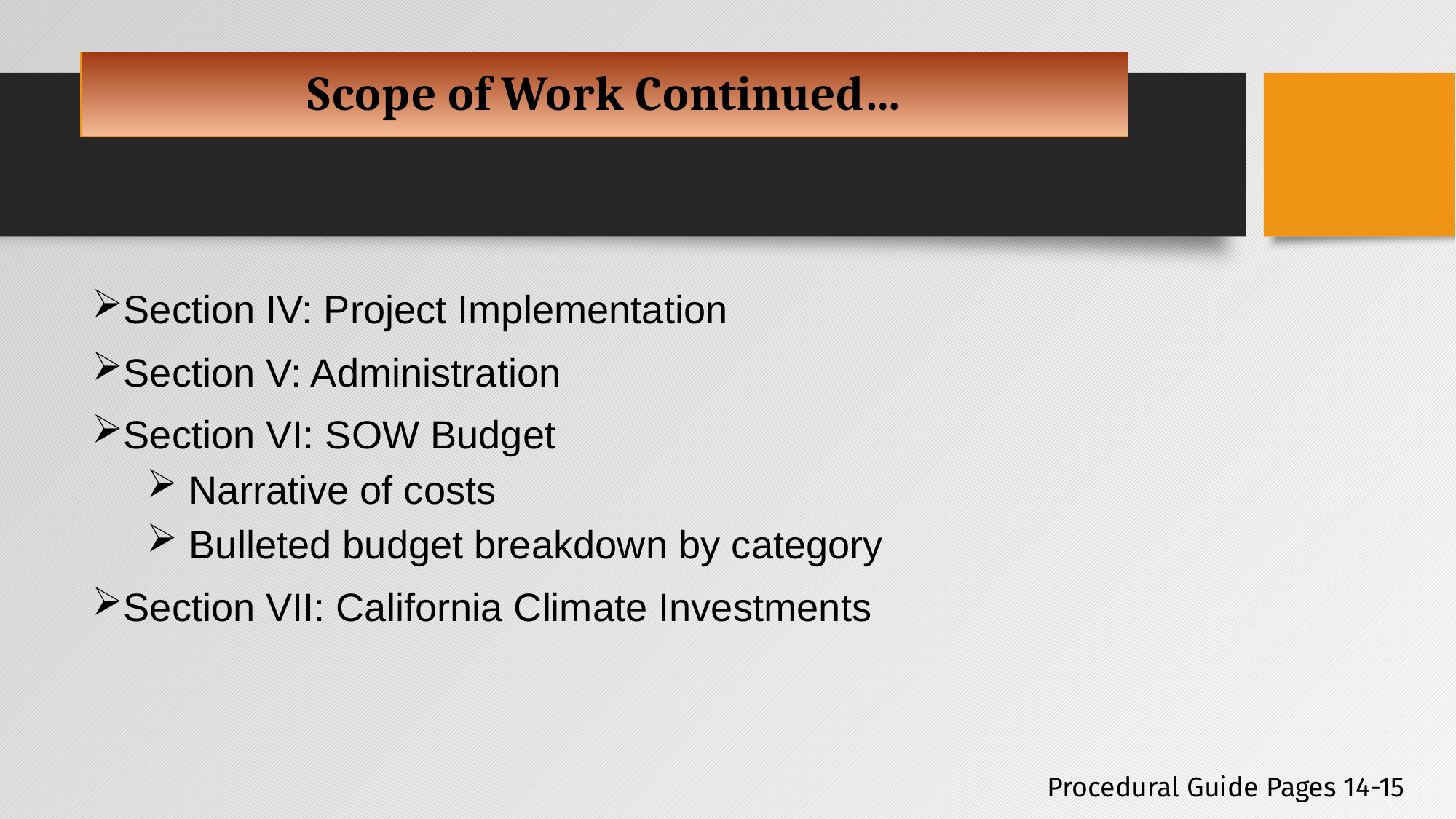

# Scope of Work Continued…
Section IV: Project Implementation
Section V: Administration
Section VI: SOW Budget
 Narrative of costs
 Bulleted budget breakdown by category
Section VII: California Climate Investments

Procedural Guide Pages 14-15